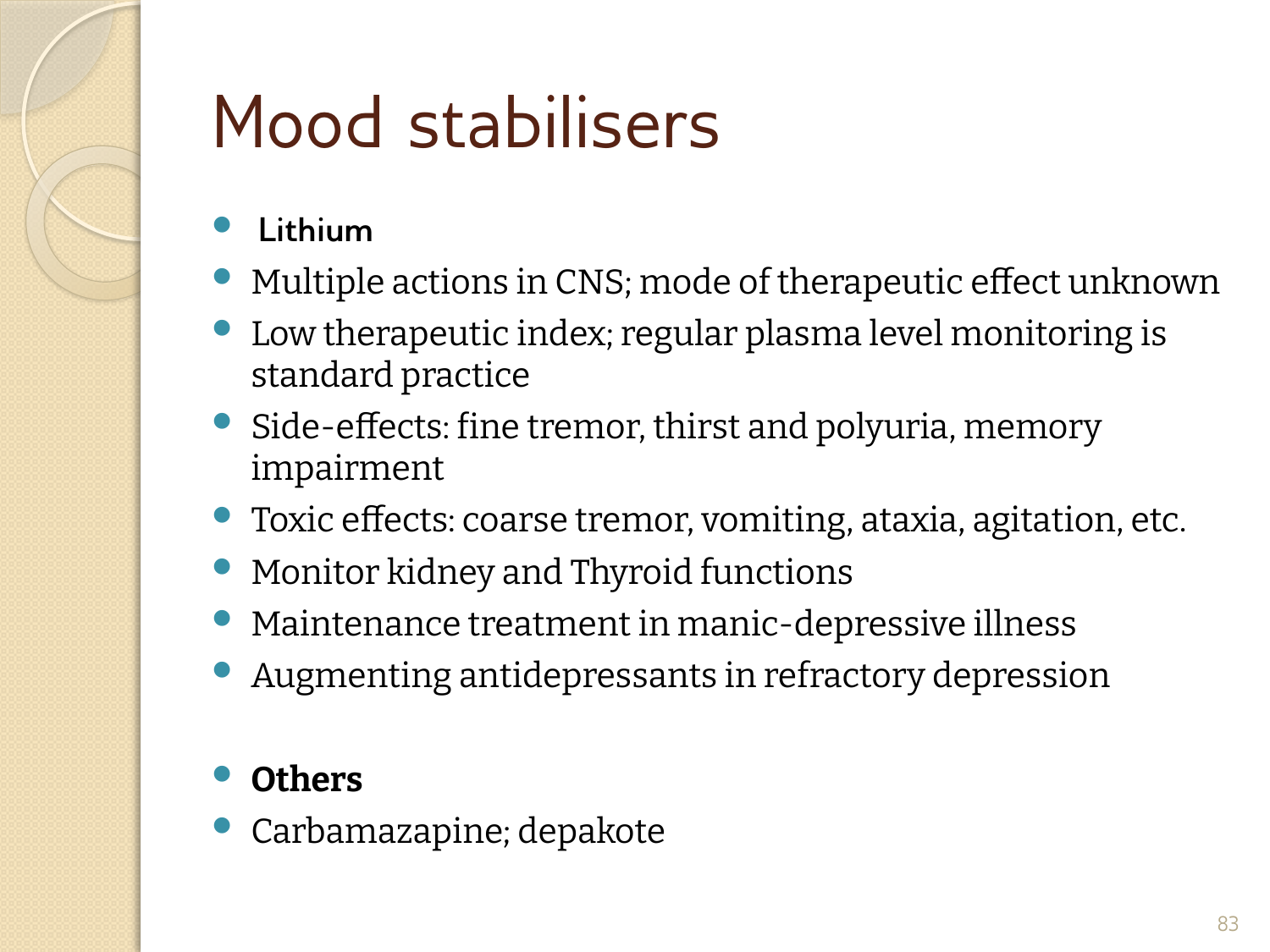

# Mood stabilisers
Lithium
Multiple actions in CNS; mode of therapeutic effect unknown
Low therapeutic index; regular plasma level monitoring is standard practice
Side-effects: fine tremor, thirst and polyuria, memory impairment
Toxic effects: coarse tremor, vomiting, ataxia, agitation, etc.
Monitor kidney and Thyroid functions
Maintenance treatment in manic-depressive illness
Augmenting antidepressants in refractory depression

Others
Carbamazapine; depakote
83